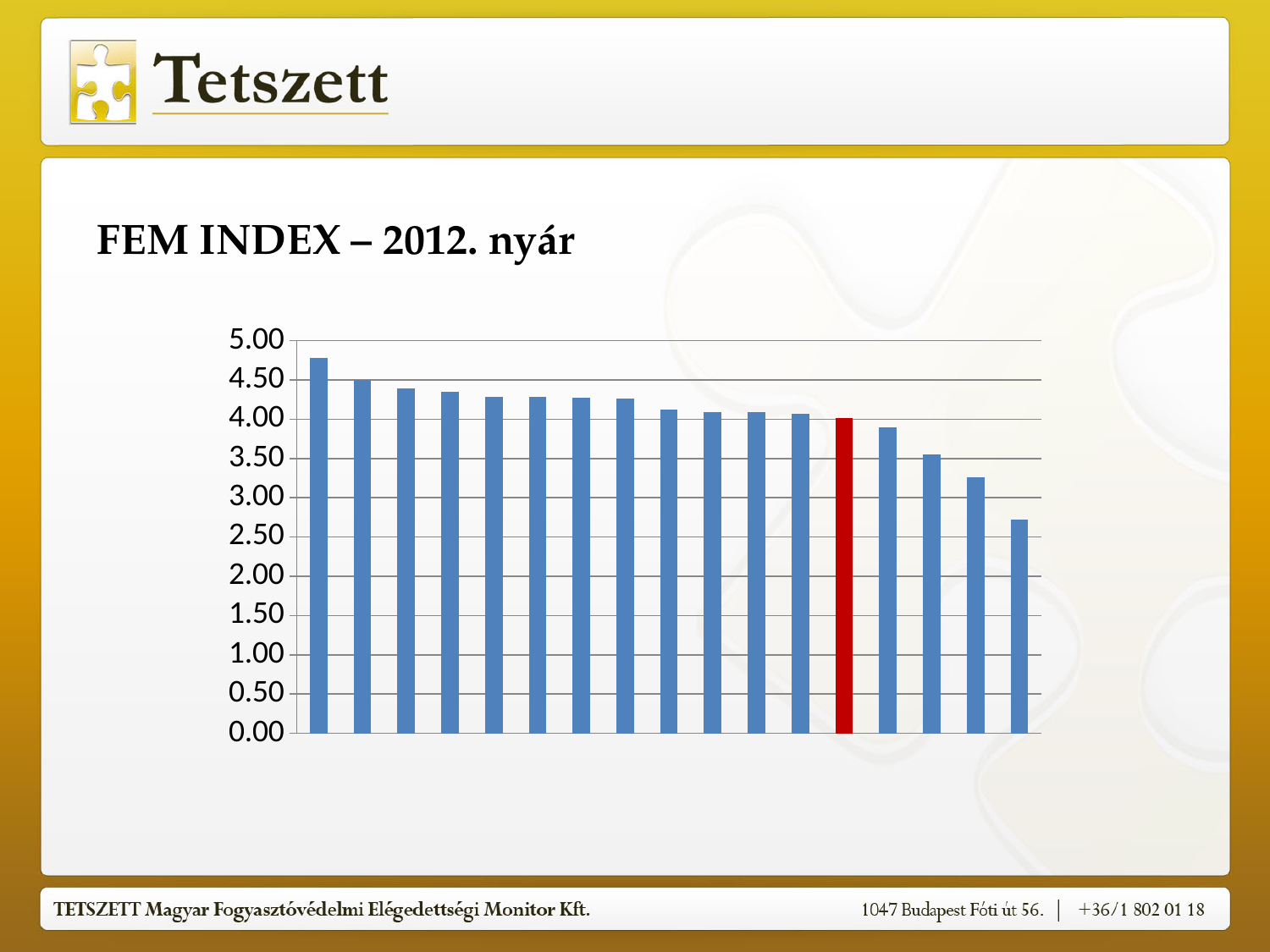

FEM INDEX – 2012. nyár

### Chart

| Category | Sorozat 1 |
|---|---|
| Kategória 1 | 4.78 |
| Kategória 2 | 4.5 |
| Kategória 3 | 4.39 |
| Kategória 4 | 4.35 |